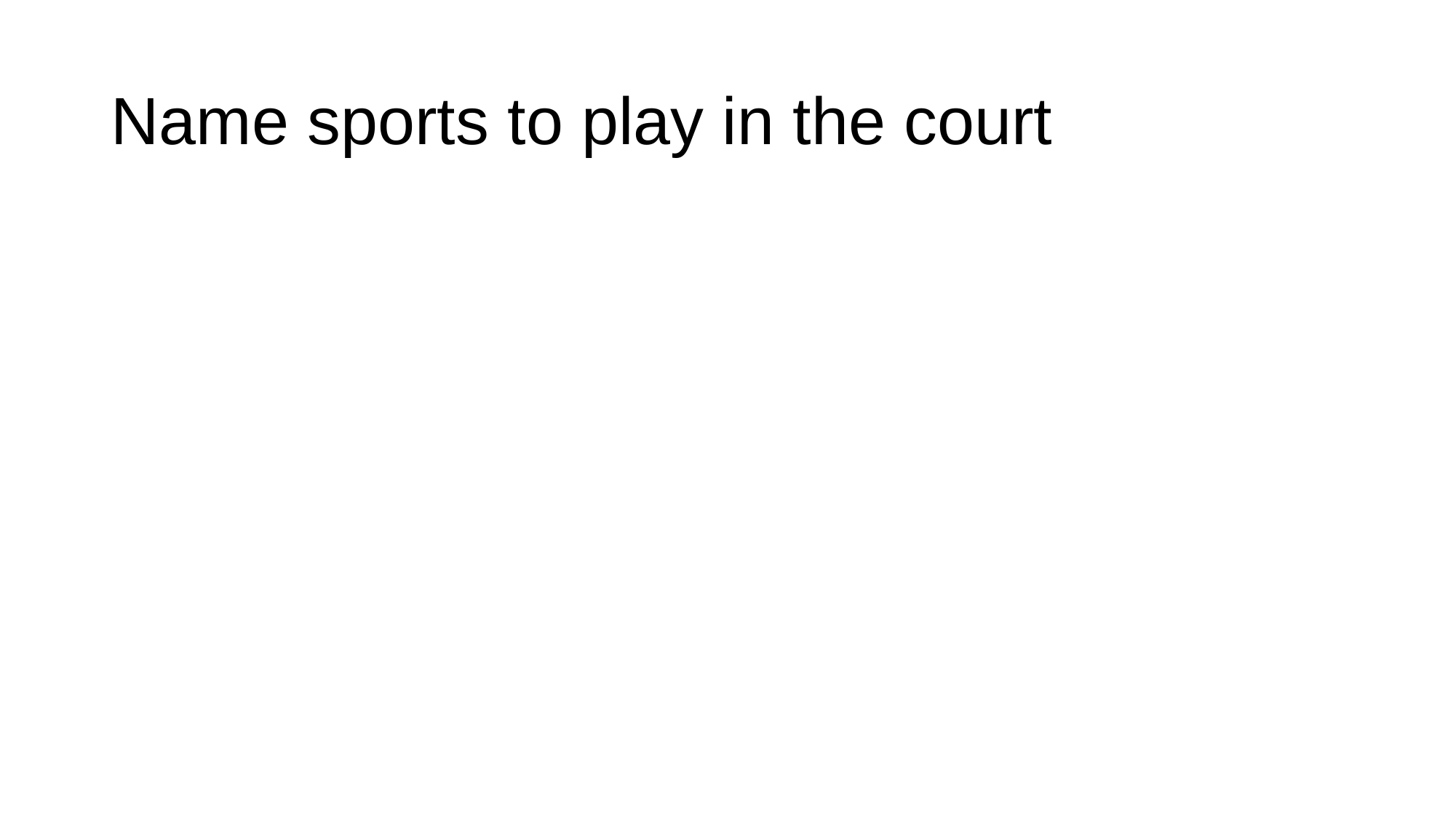

# Name sports to play in the court